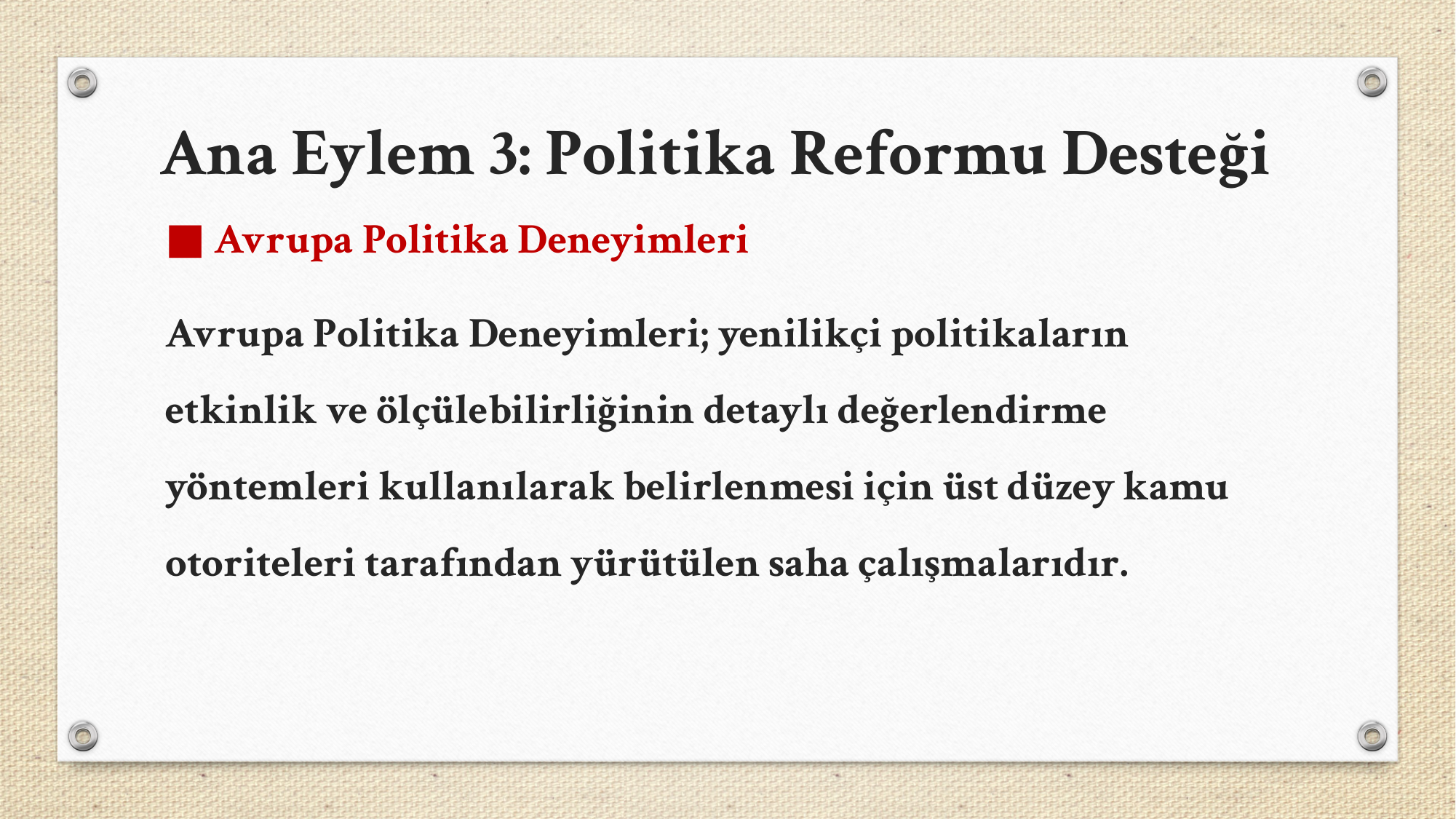

Ana Eylem 3: Politika Reformu Desteği
■ Avrupa Politika Deneyimleri
Avrupa Politika Deneyimleri; yenilikçi politikaların etkinlik ve ölçülebilirliğinin detaylı değerlendirme yöntemleri kullanılarak belirlenmesi için üst düzey kamu otoriteleri tarafından yürütülen saha çalışmalarıdır.